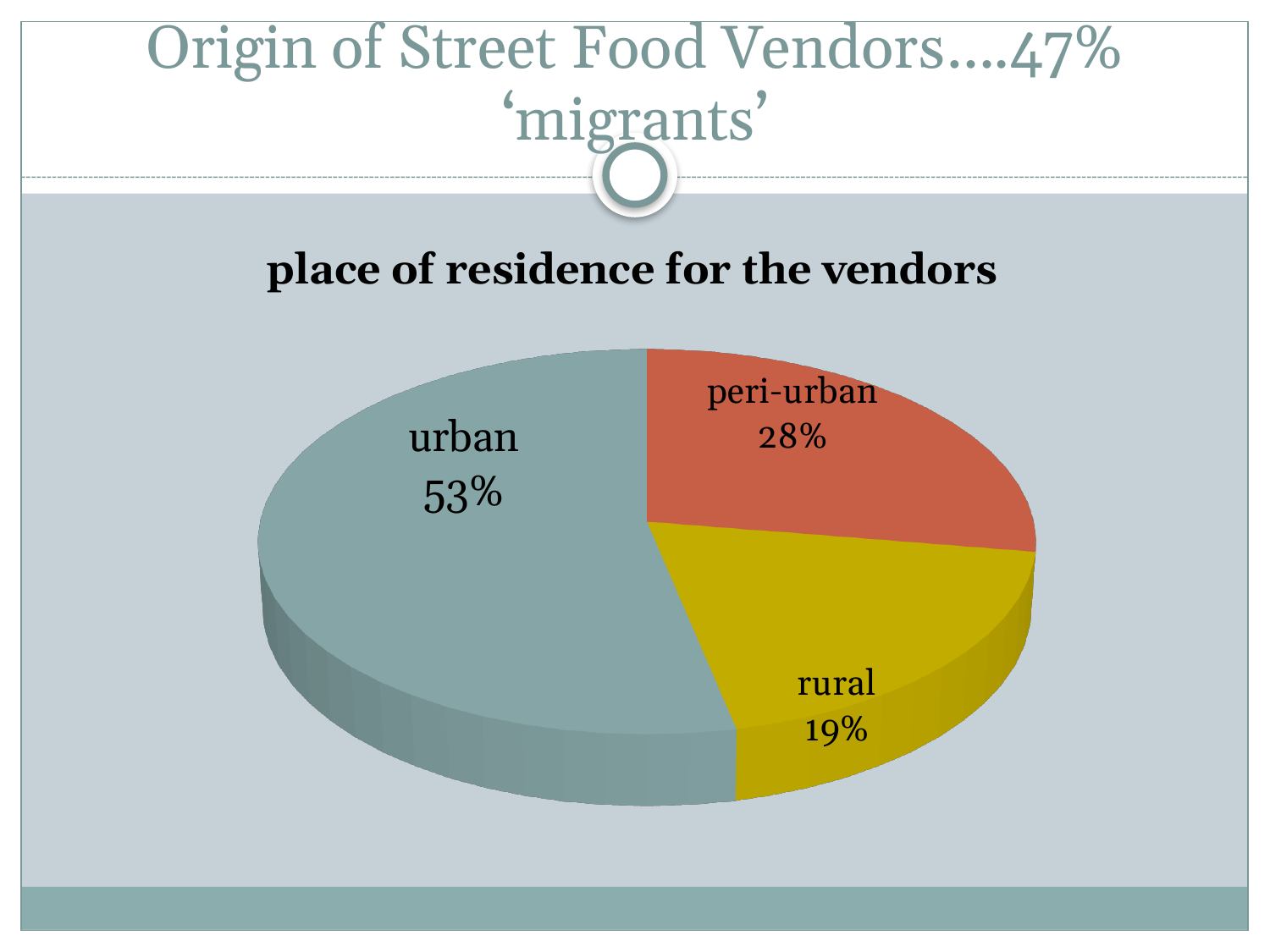

# Origin of Street Food Vendors….47% ‘migrants’

[unsupported chart]